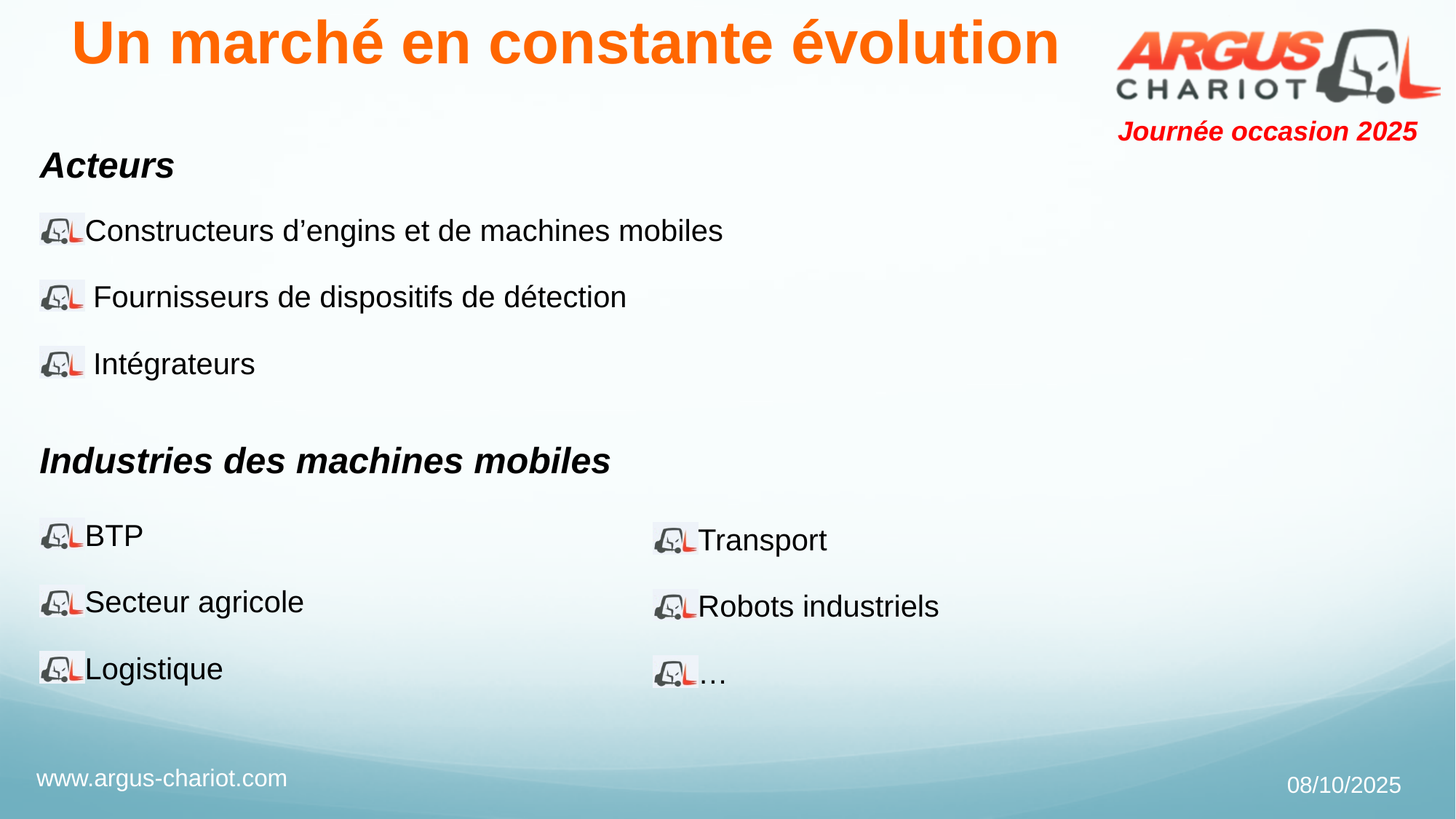

# Un marché en constante évolution
Acteurs
Constructeurs d’engins et de machines mobiles
 Fournisseurs de dispositifs de détection
 Intégrateurs
Industries des machines mobiles
BTP
Secteur agricole
Logistique
Transport
Robots industriels
…